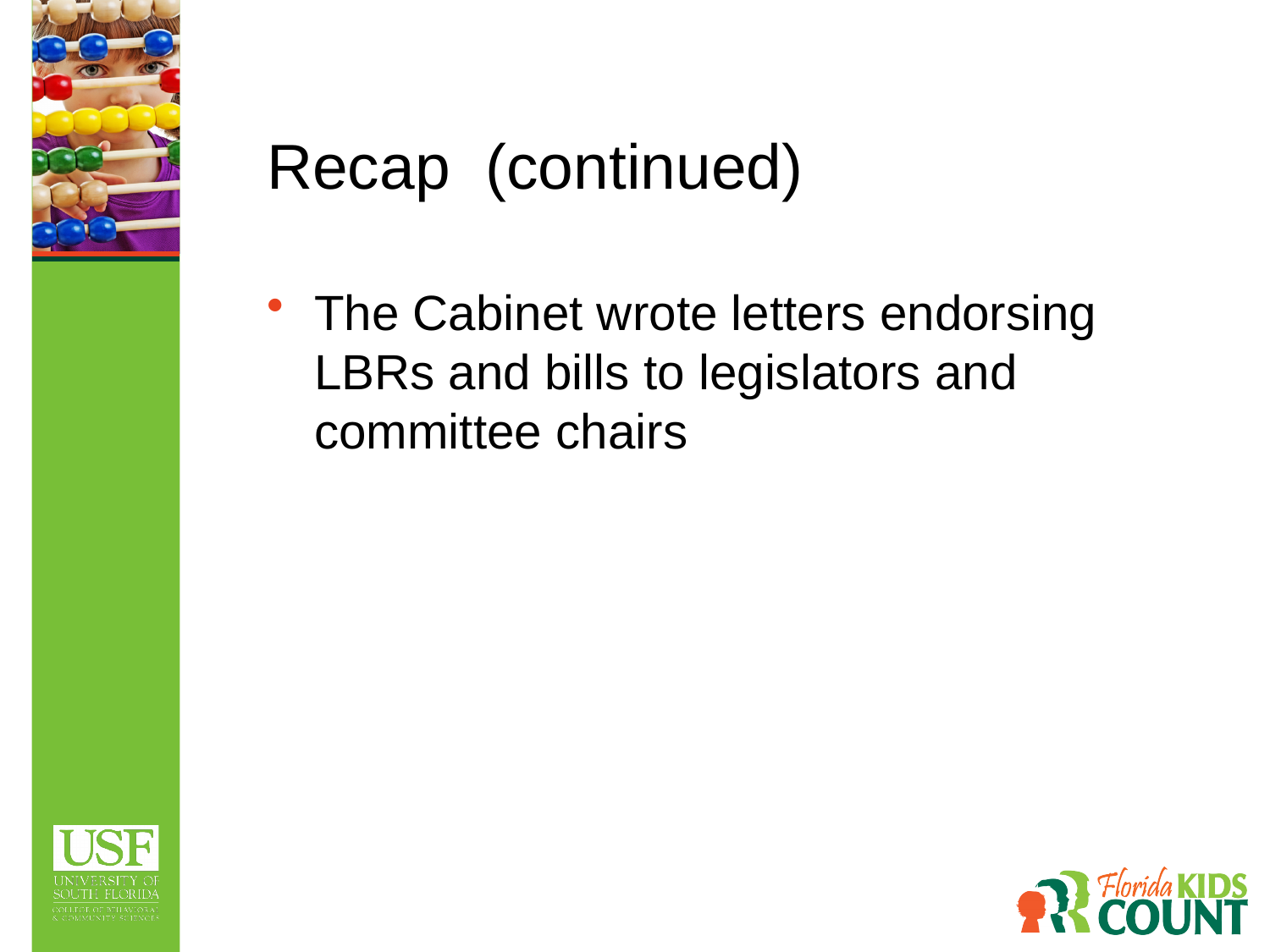

# Recap  (continued)
The Cabinet wrote letters endorsing LBRs and bills to legislators and committee chairs